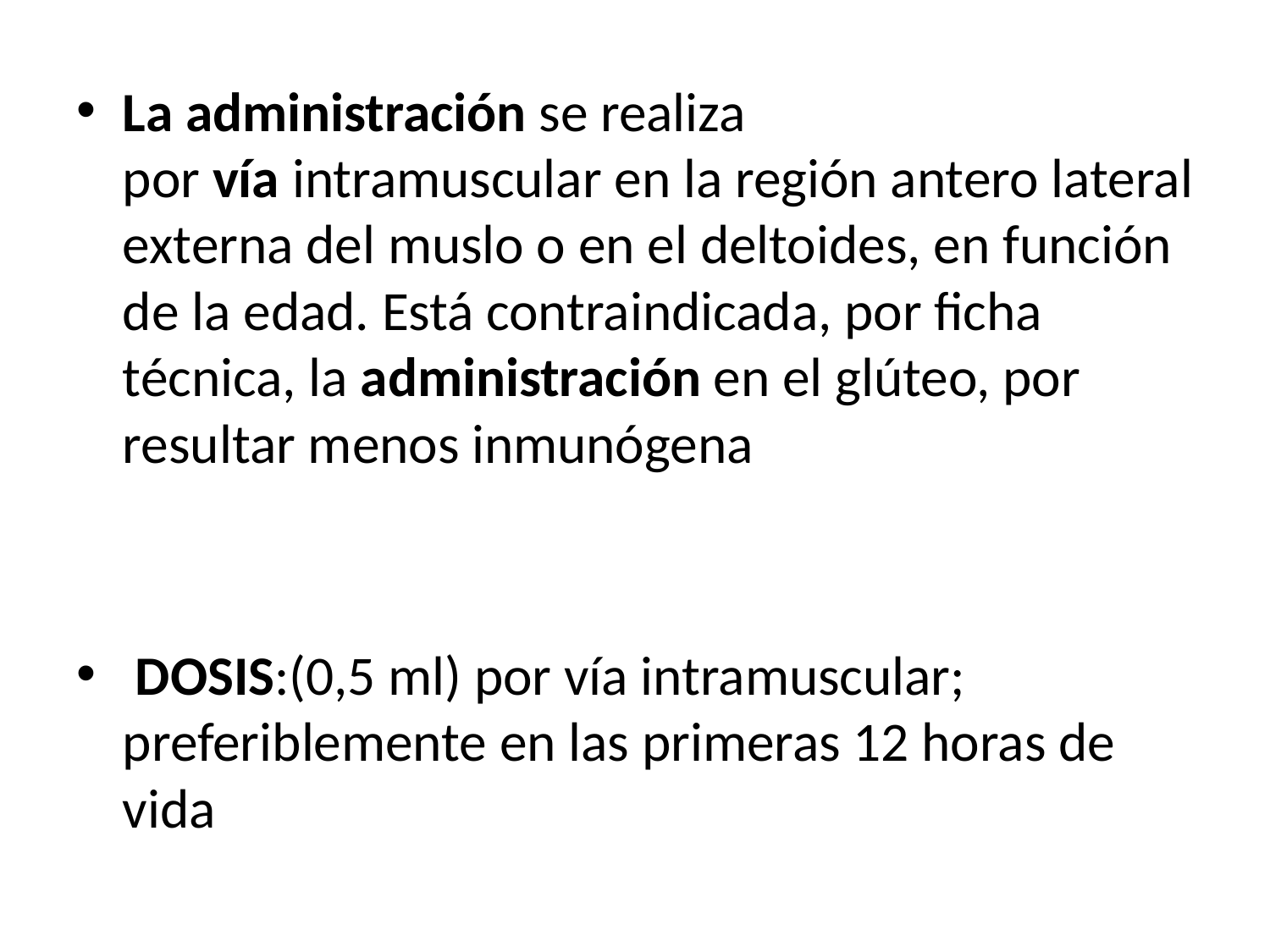

La administración se realiza por vía intramuscular en la región antero lateral externa del muslo o en el deltoides, en función de la edad. Está contraindicada, por ficha técnica, la administración en el glúteo, por resultar menos inmunógena

 DOSIS:(0,5 ml) por vía intramuscular; preferiblemente en las primeras 12 horas de vida